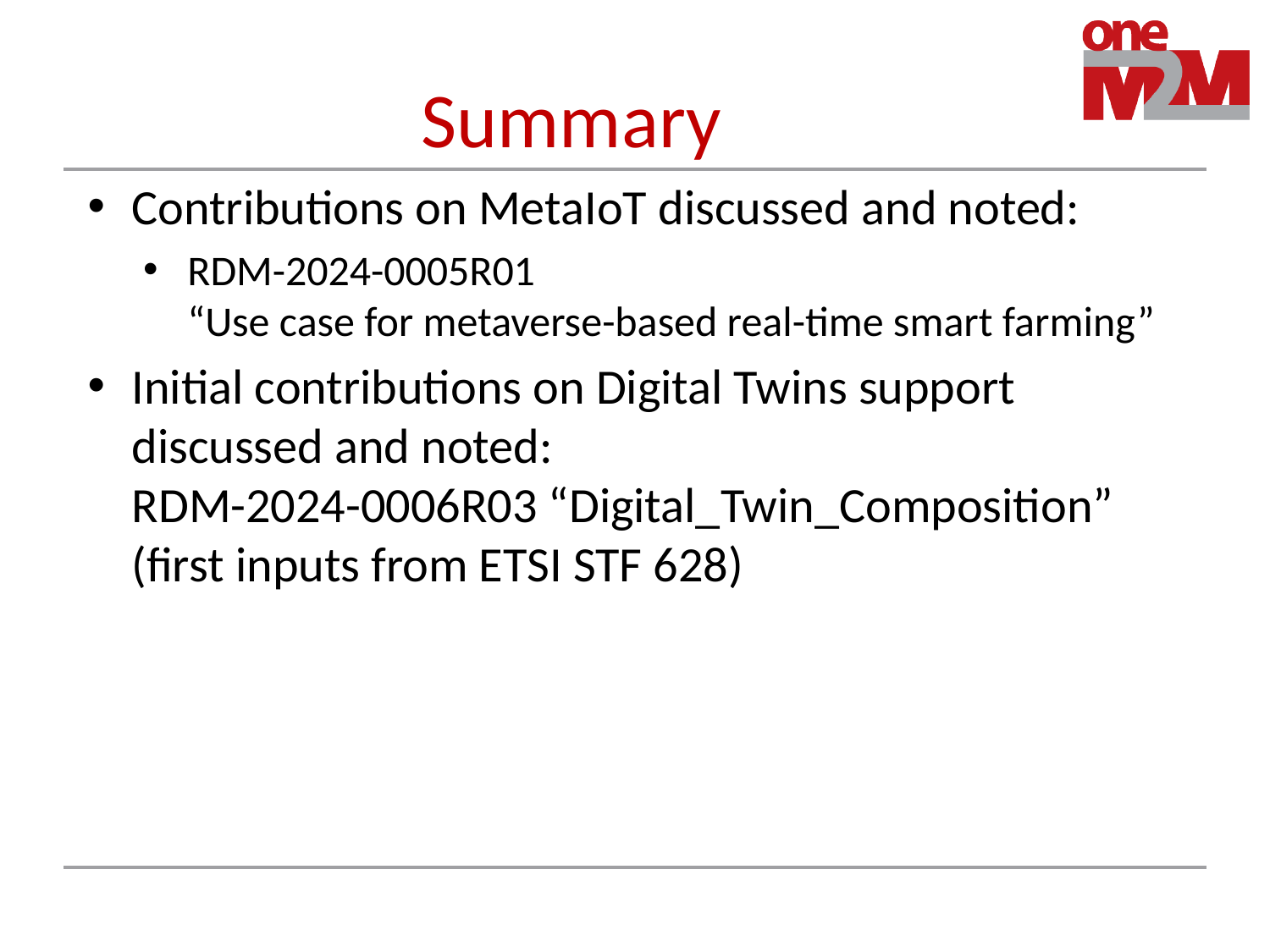

# Summary
Contributions on MetaIoT discussed and noted:
RDM-2024-0005R01
“Use case for metaverse-based real-time smart farming”
Initial contributions on Digital Twins support
discussed and noted:
RDM-2024-0006R03 “Digital_Twin_Composition”
(first inputs from ETSI STF 628)